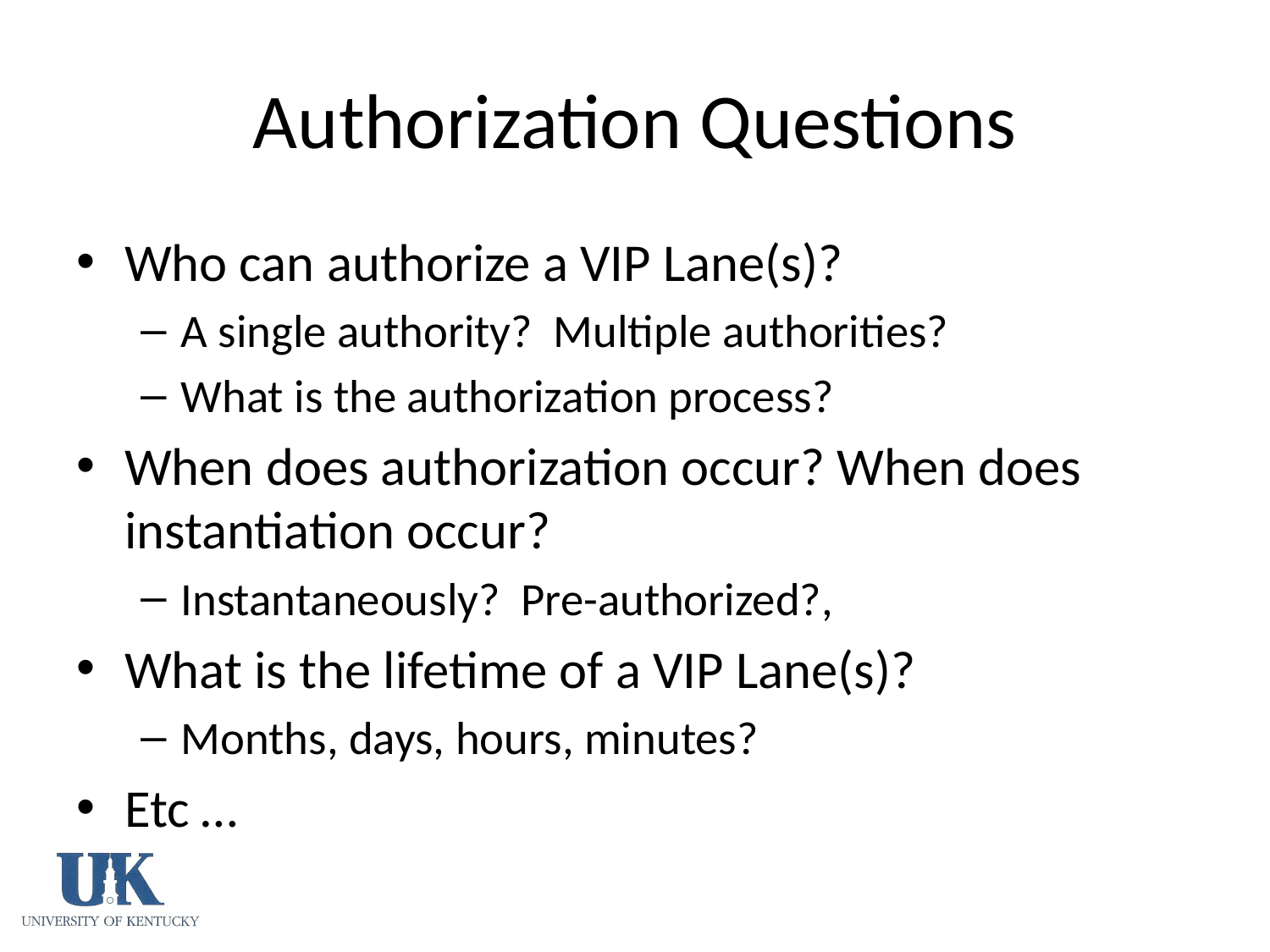

# Authorization Questions
Who can authorize a VIP Lane(s)?
A single authority?  Multiple authorities?
What is the authorization process?
When does authorization occur? When does instantiation occur?
Instantaneously?  Pre-authorized?,
What is the lifetime of a VIP Lane(s)?
Months, days, hours, minutes?
Etc …